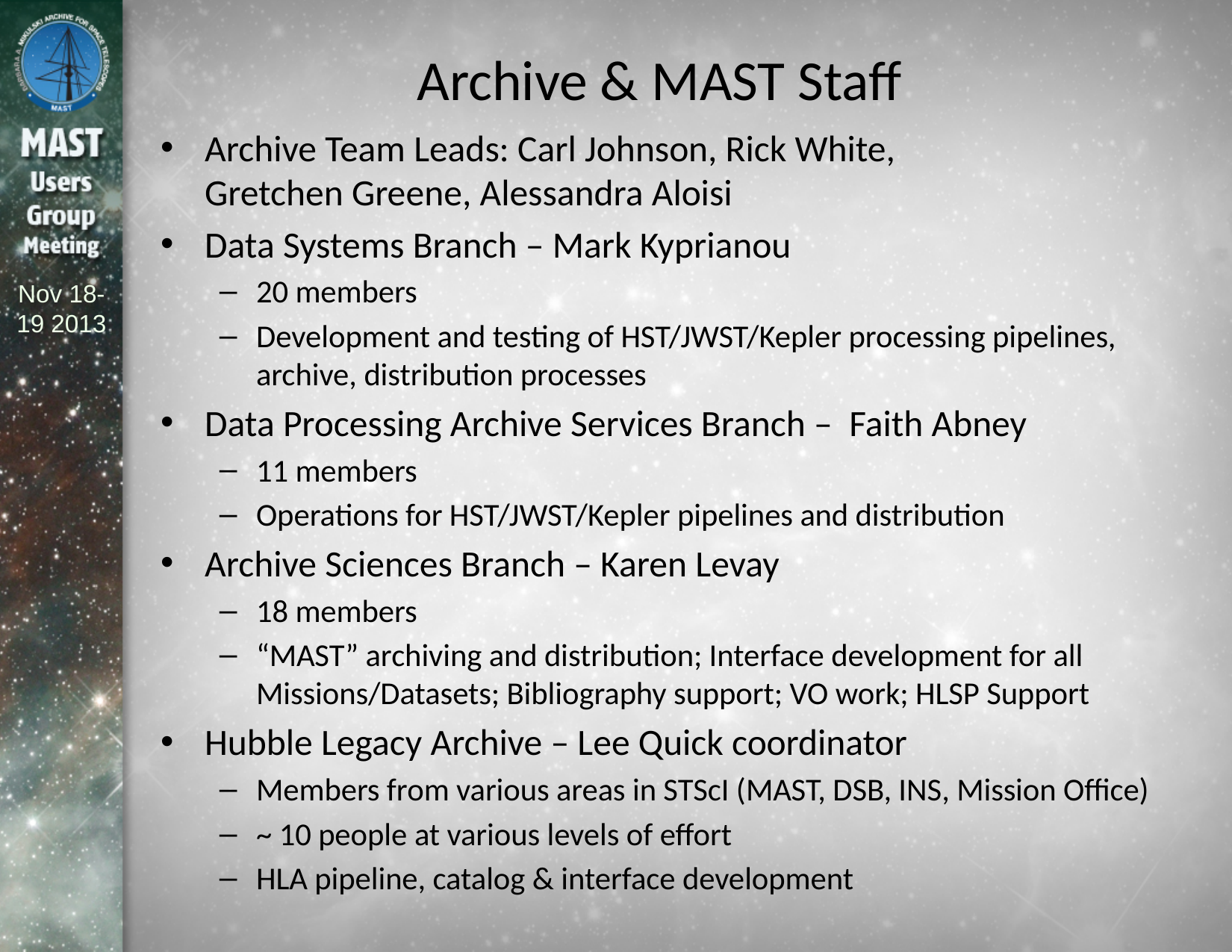

# Archive & MAST Staff
Archive Team Leads: Carl Johnson, Rick White, Gretchen Greene, Alessandra Aloisi
Data Systems Branch – Mark Kyprianou
20 members
Development and testing of HST/JWST/Kepler processing pipelines, archive, distribution processes
Data Processing Archive Services Branch –  Faith Abney
11 members
Operations for HST/JWST/Kepler pipelines and distribution
Archive Sciences Branch – Karen Levay
18 members
“MAST” archiving and distribution; Interface development for all Missions/Datasets; Bibliography support; VO work; HLSP Support
Hubble Legacy Archive – Lee Quick coordinator
Members from various areas in STScI (MAST, DSB, INS, Mission Office)
~ 10 people at various levels of effort
HLA pipeline, catalog & interface development